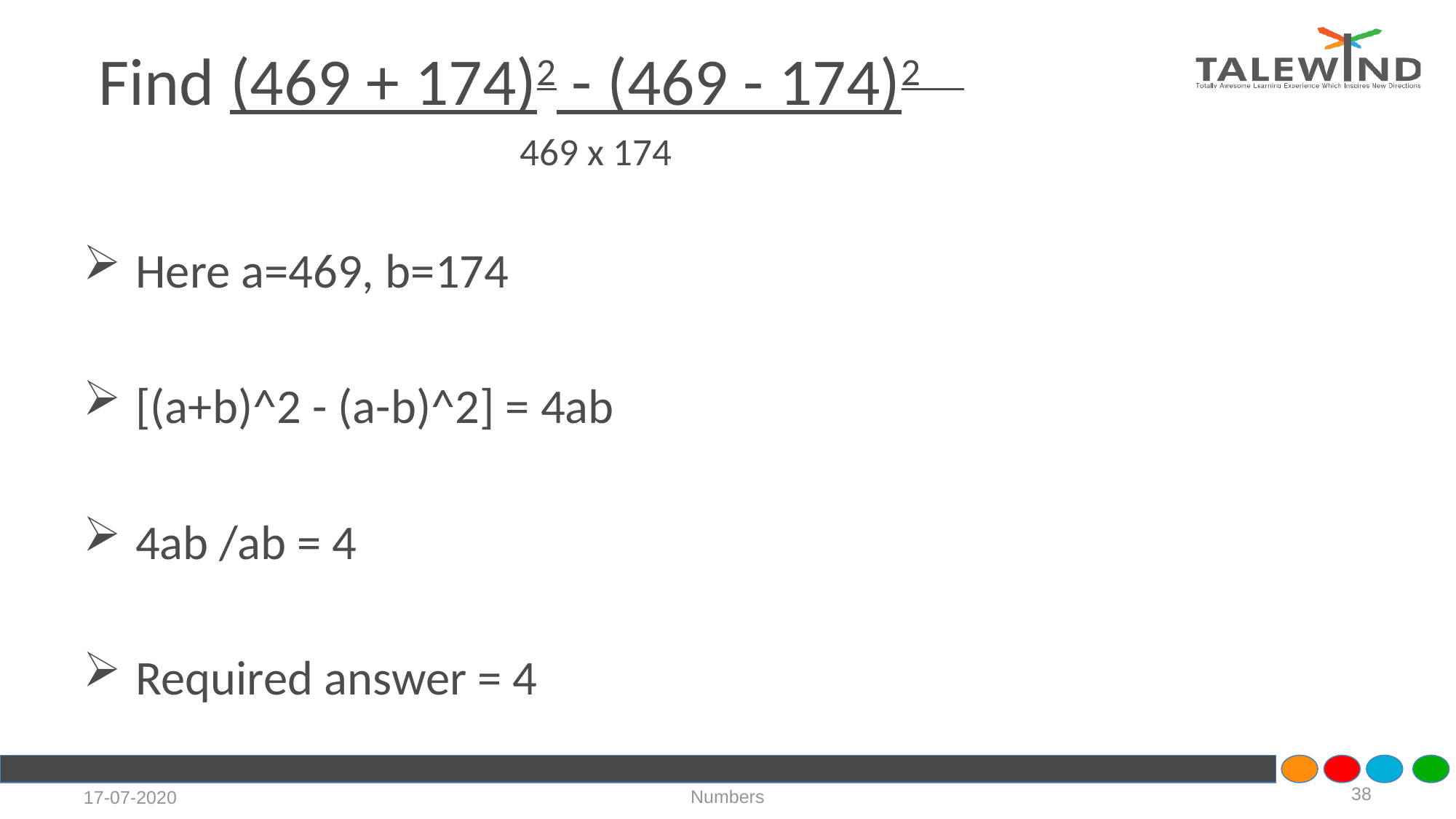

# Find (469 + 174)2 - (469 - 174)2 469 x 174
 Here a=469, b=174

 [(a+b)^2 - (a-b)^2] = 4ab

 4ab /ab = 4

 Required answer = 4
38
Numbers
17-07-2020